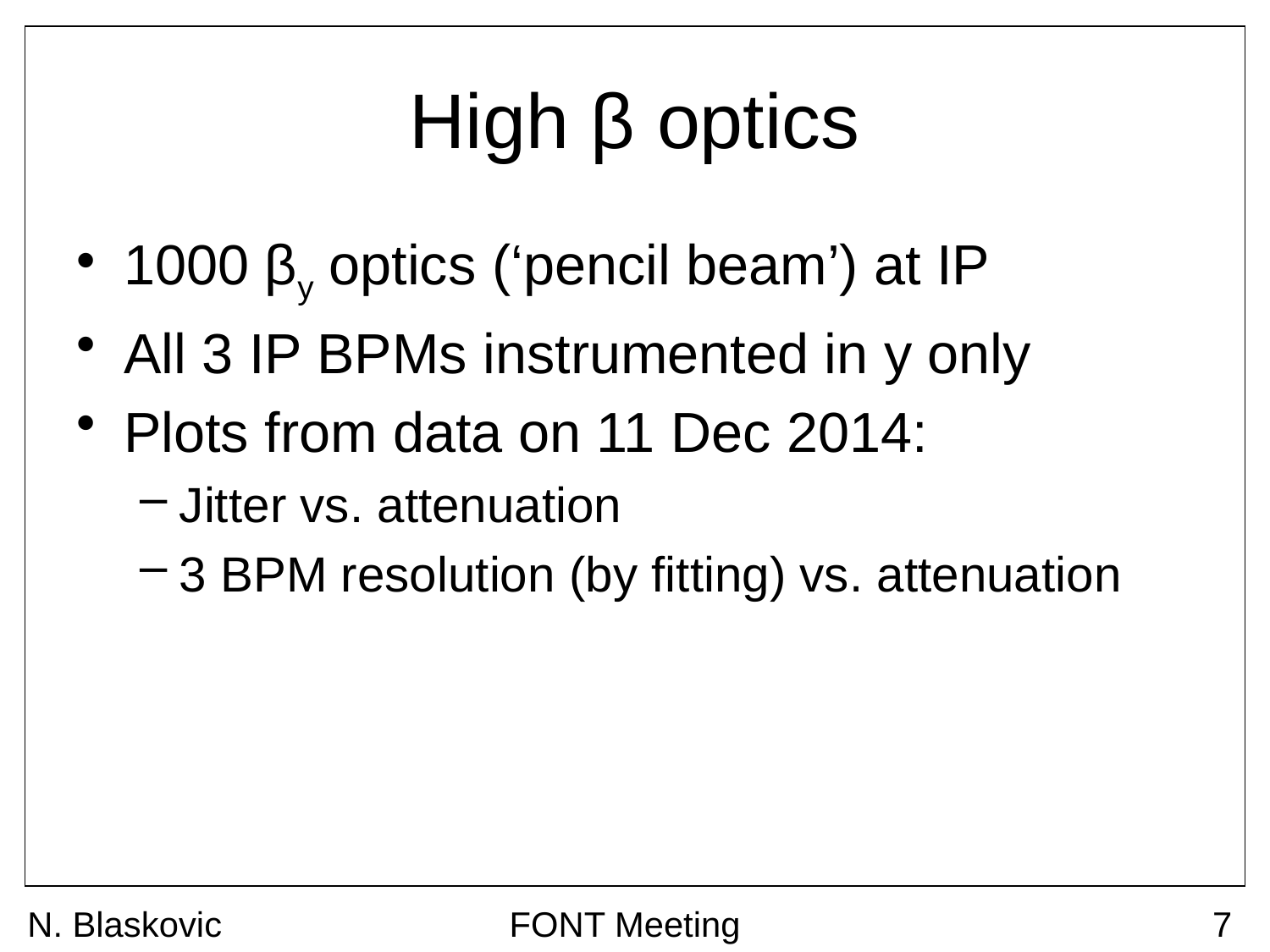

# High β optics
1000 βy optics (‘pencil beam’) at IP
All 3 IP BPMs instrumented in y only
Plots from data on 11 Dec 2014:
Jitter vs. attenuation
3 BPM resolution (by fitting) vs. attenuation
N. Blaskovic
FONT Meeting
7